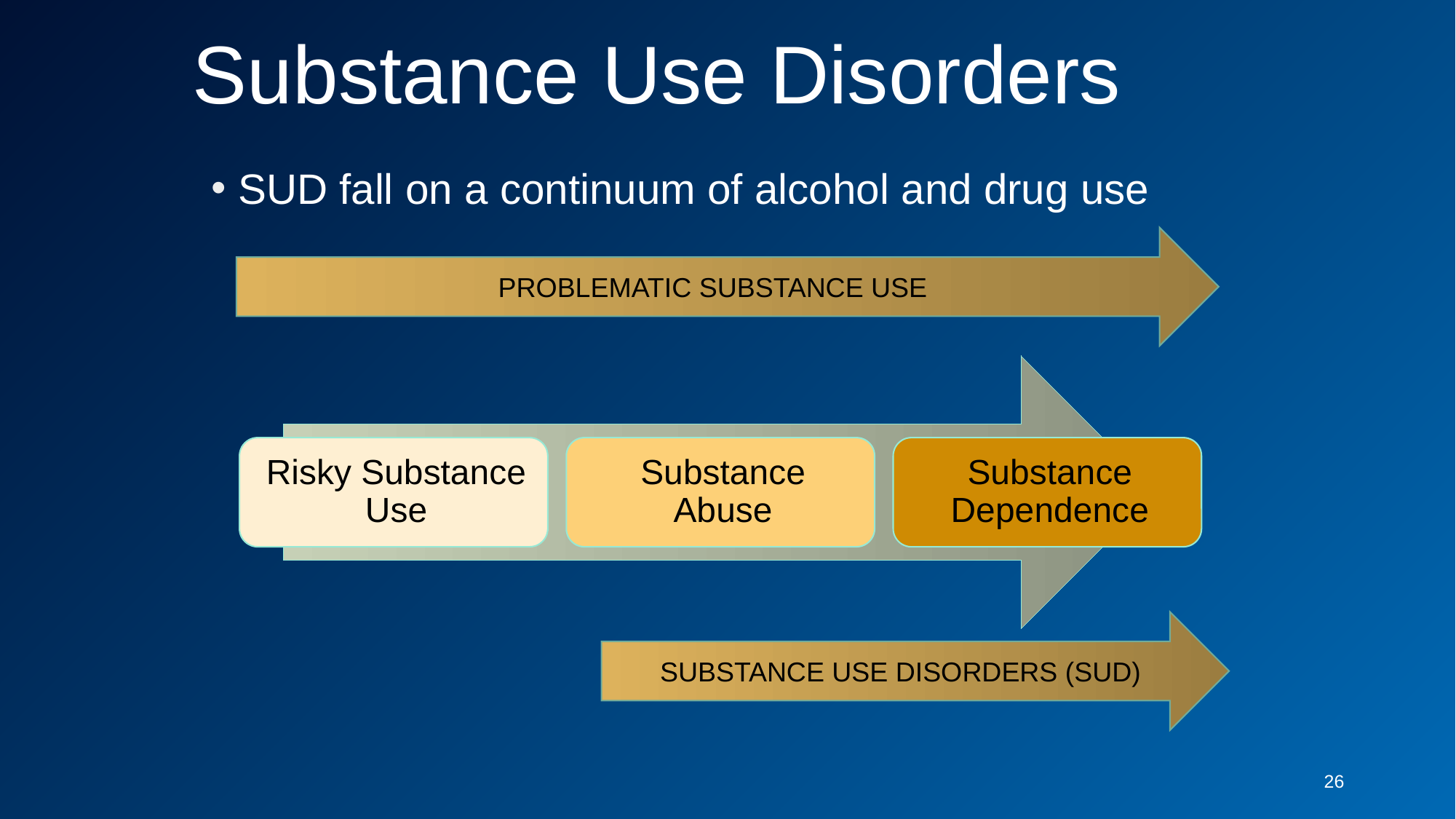

# Substance Use Disorders
SUD fall on a continuum of alcohol and drug use
PROBLEMATIC SUBSTANCE USE
Risky Substance Use
Substance Abuse
Substance Dependence
SUBSTANCE USE DISORDERS (SUD)
26